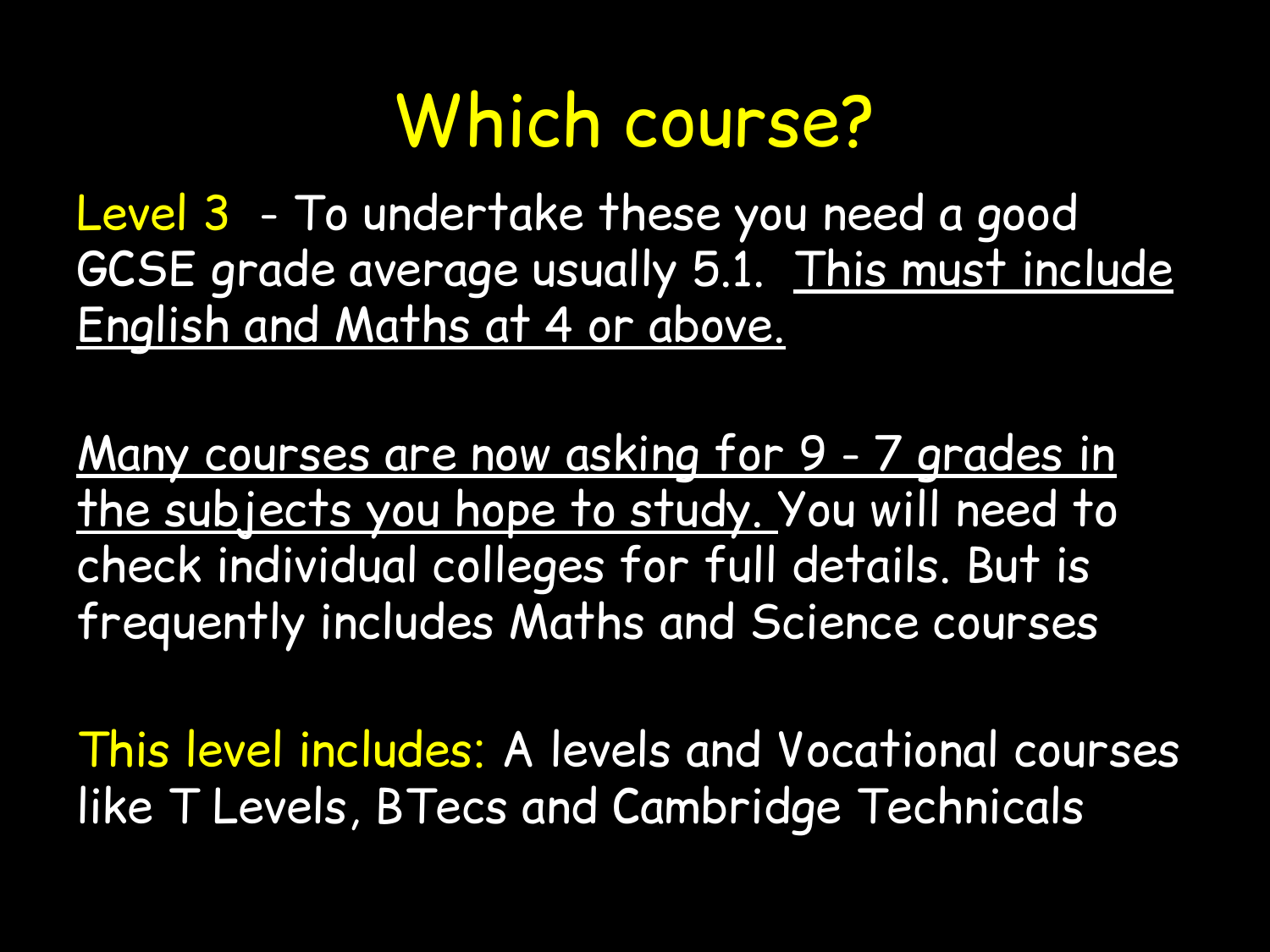

# Which course?
Level 3  - To undertake these you need a good GCSE grade average usually 5.1.  This must include English and Maths at 4 or above.

Many courses are now asking for 9 - 7 grades in the subjects you hope to study. You will need to check individual colleges for full details. But is frequently includes Maths and Science courses

This level includes: A levels and Vocational courses like T Levels, BTecs and Cambridge Technicals